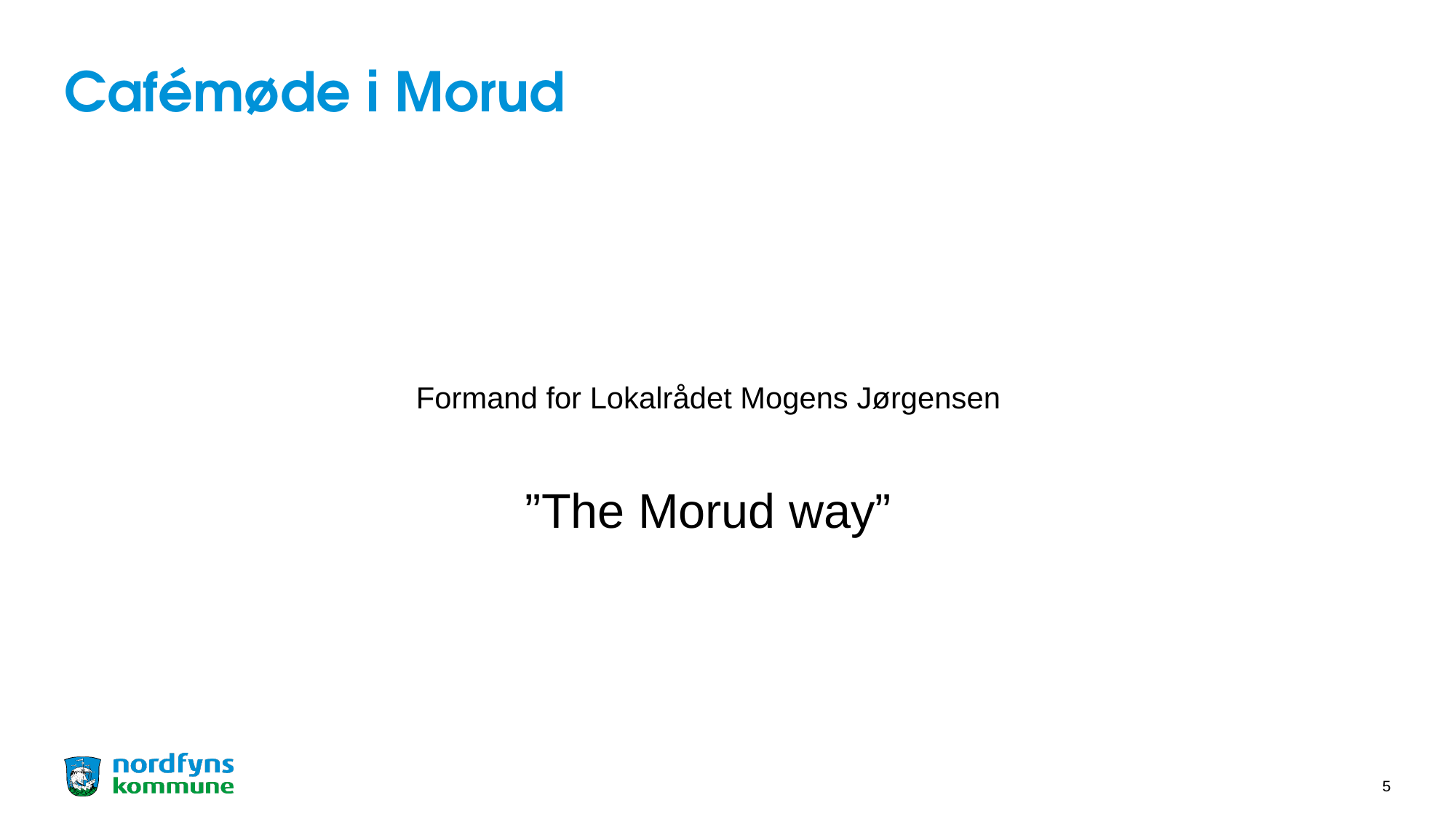

# Cafémøde i Morud

Formand for Lokalrådet Mogens Jørgensen

”The Morud way”

5